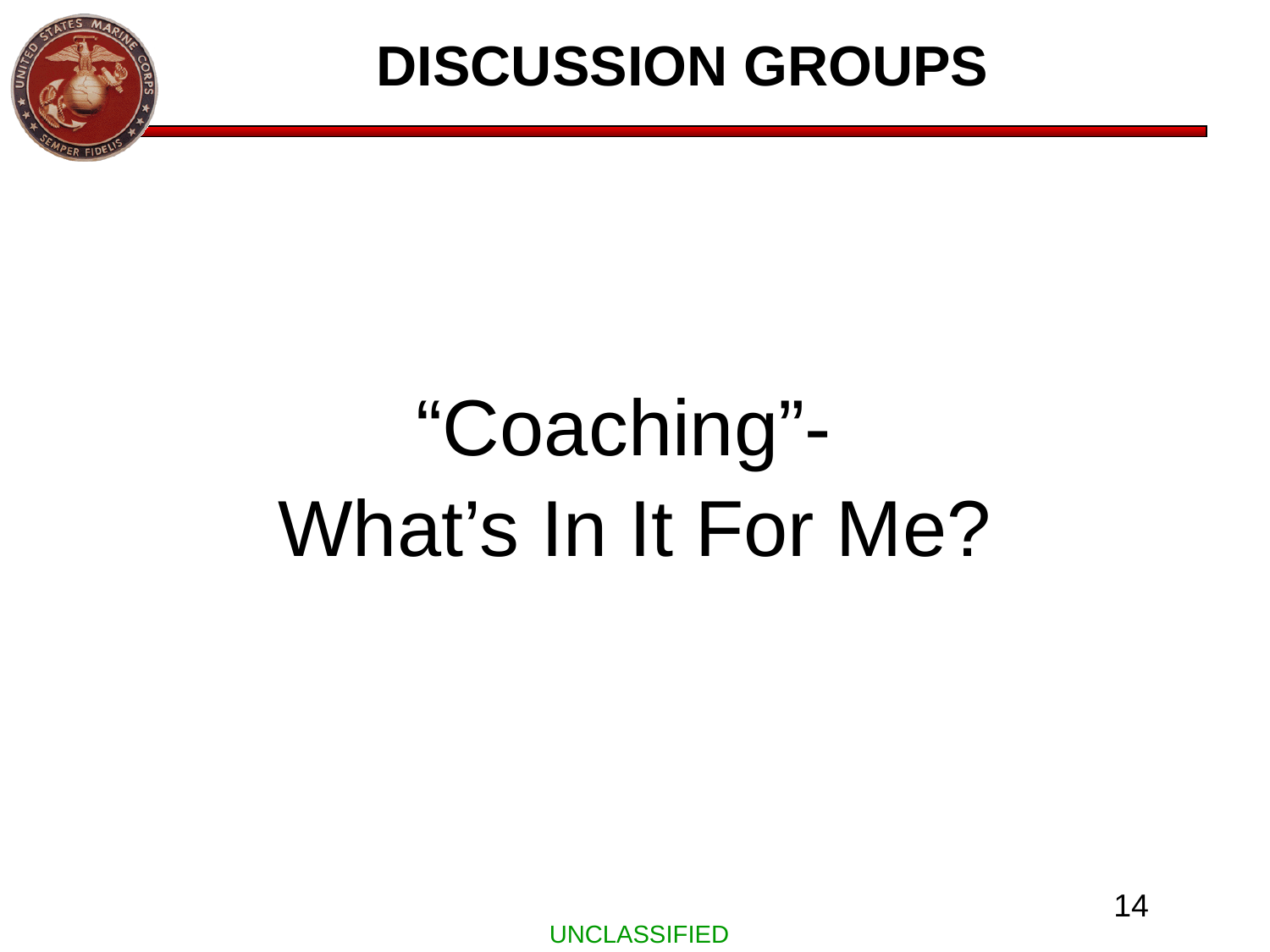

# DISCUSSION GROUPS

“Coaching”-
What’s In It For Me?